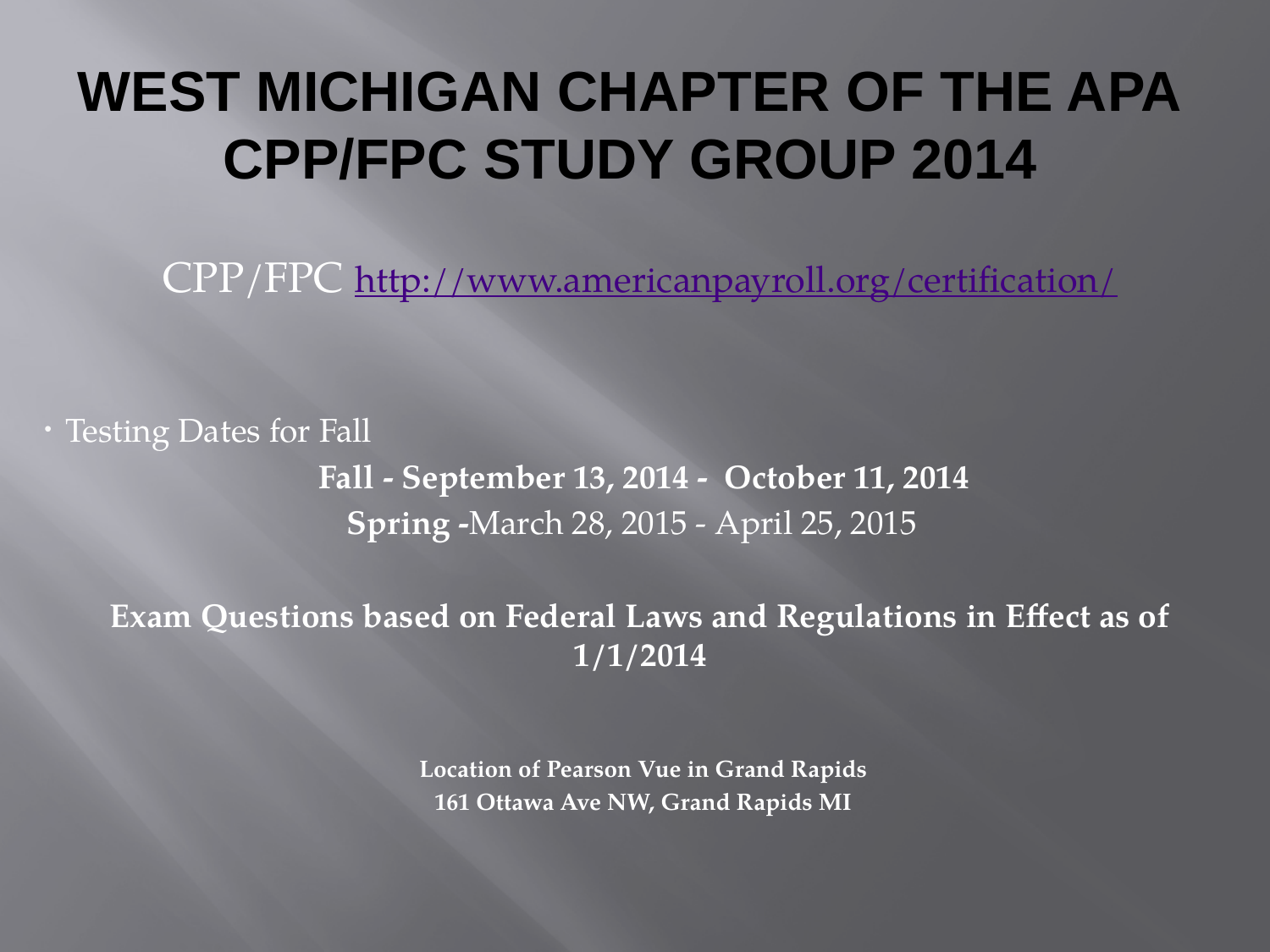

# West Michigan Chapter of the APA CPP/FPC Study Group 2014
CPP/FPC http://www.americanpayroll.org/certification/

  Testing Dates for Fall
  Fall - September 13, 2014 -  October 11, 2014
Spring -March 28, 2015 - April 25, 2015

Exam Questions based on Federal Laws and Regulations in Effect as of 1/1/2014

 Location of Pearson Vue in Grand Rapids
 161 Ottawa Ave NW, Grand Rapids MI